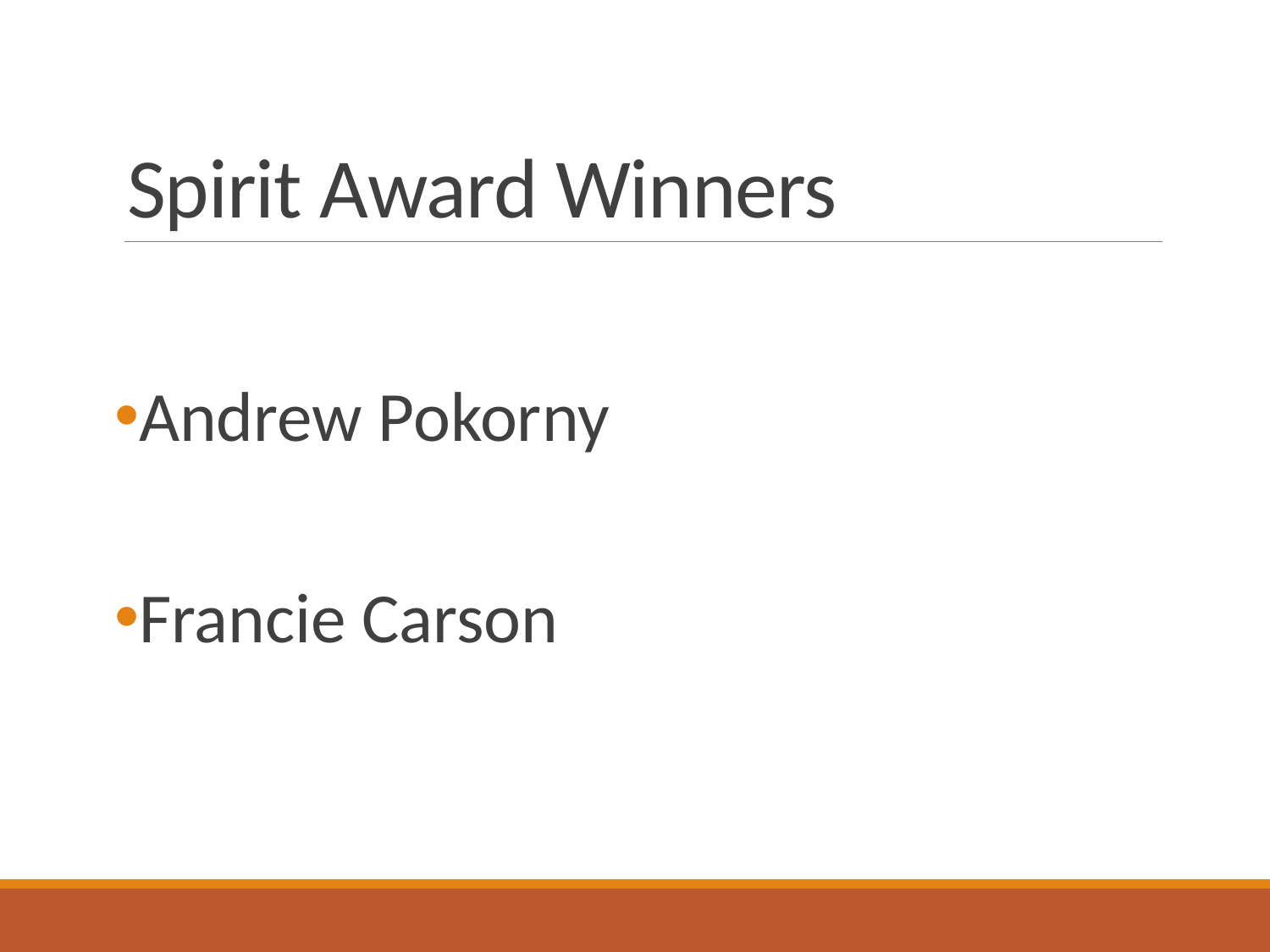

# Spirit Award Winners

Andrew Pokorny

Francie Carson